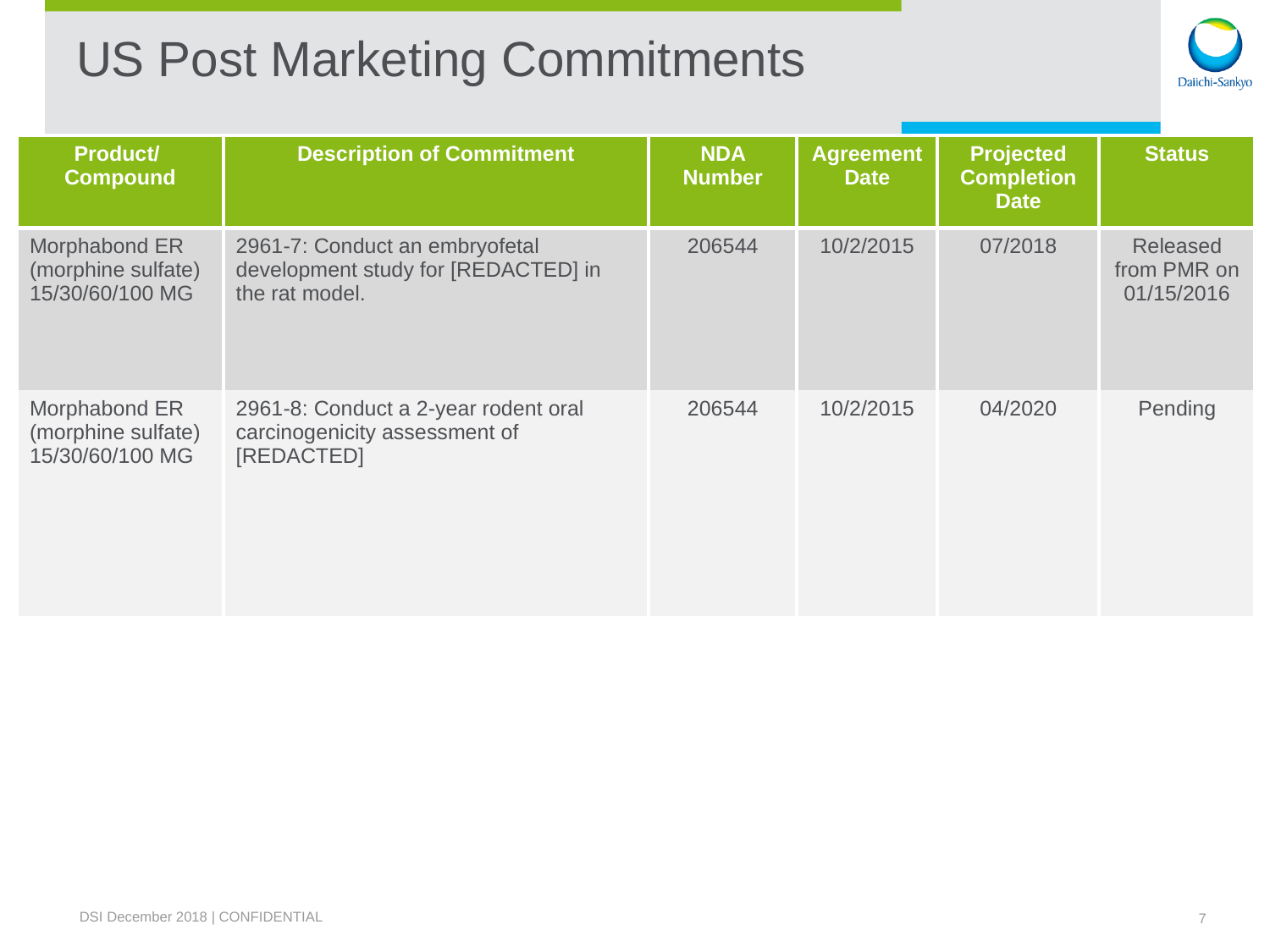

# US Post Marketing Commitments
| Product/ Compound | Description of Commitment | NDA Number | Agreement Date | Projected Completion Date | Status |
| --- | --- | --- | --- | --- | --- |
| Morphabond ER (morphine sulfate) 15/30/60/100 MG | 2961-7: Conduct an embryofetal development study for [REDACTED] in the rat model. | 206544 | 10/2/2015 | 07/2018 | Released from PMR on 01/15/2016 |
| Morphabond ER (morphine sulfate) 15/30/60/100 MG | 2961-8: Conduct a 2-year rodent oral carcinogenicity assessment of [REDACTED] | 206544 | 10/2/2015 | 04/2020 | Pending |
DSI December 2018 | CONFIDENTIAL